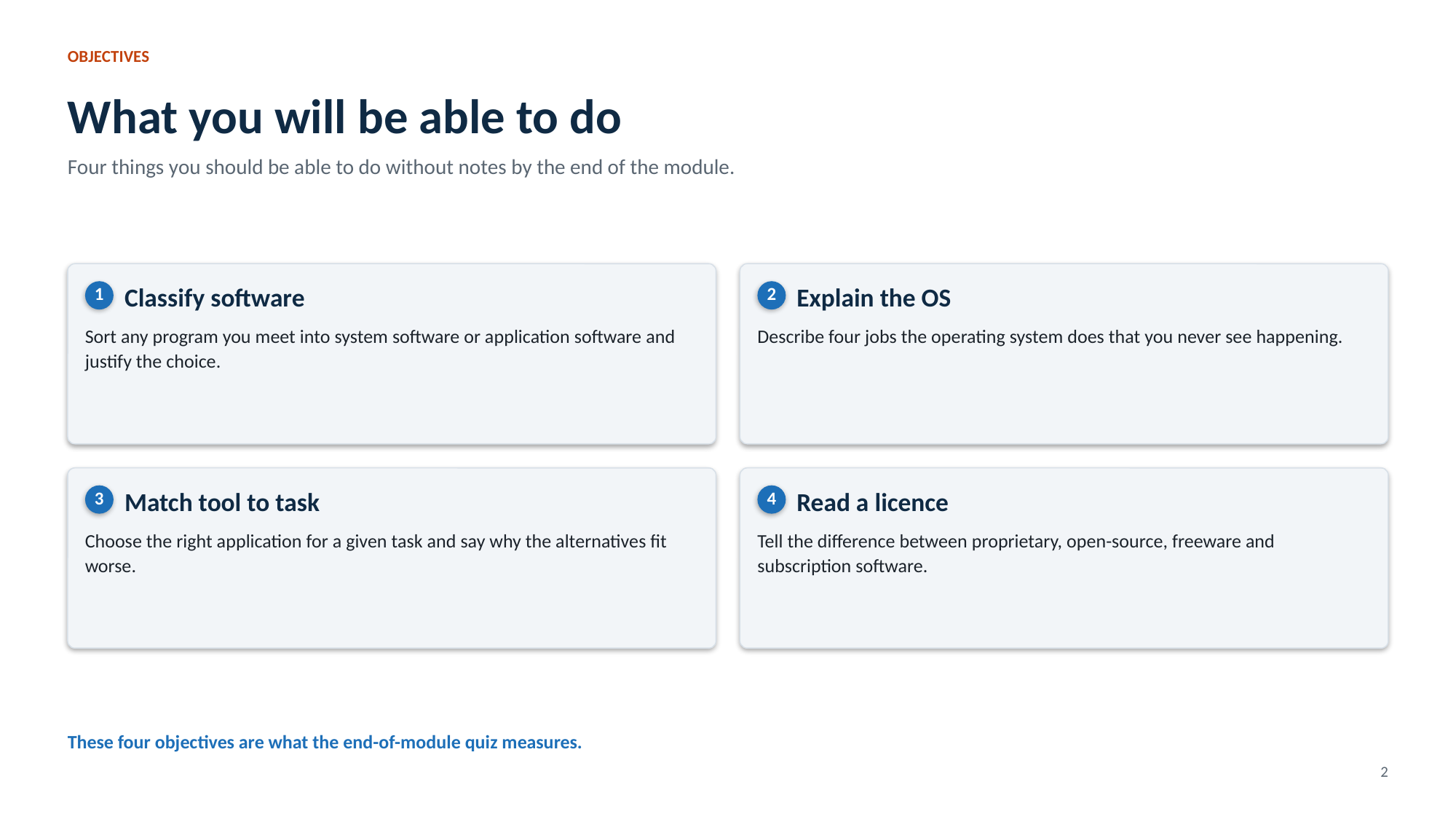

OBJECTIVES
What you will be able to do
Four things you should be able to do without notes by the end of the module.

Classify software

Explain the OS
1
2
Sort any program you meet into system software or application software and justify the choice.
Describe four jobs the operating system does that you never see happening.

Match tool to task

Read a licence
3
4
Choose the right application for a given task and say why the alternatives fit worse.
Tell the difference between proprietary, open-source, freeware and subscription software.
These four objectives are what the end-of-module quiz measures.
2